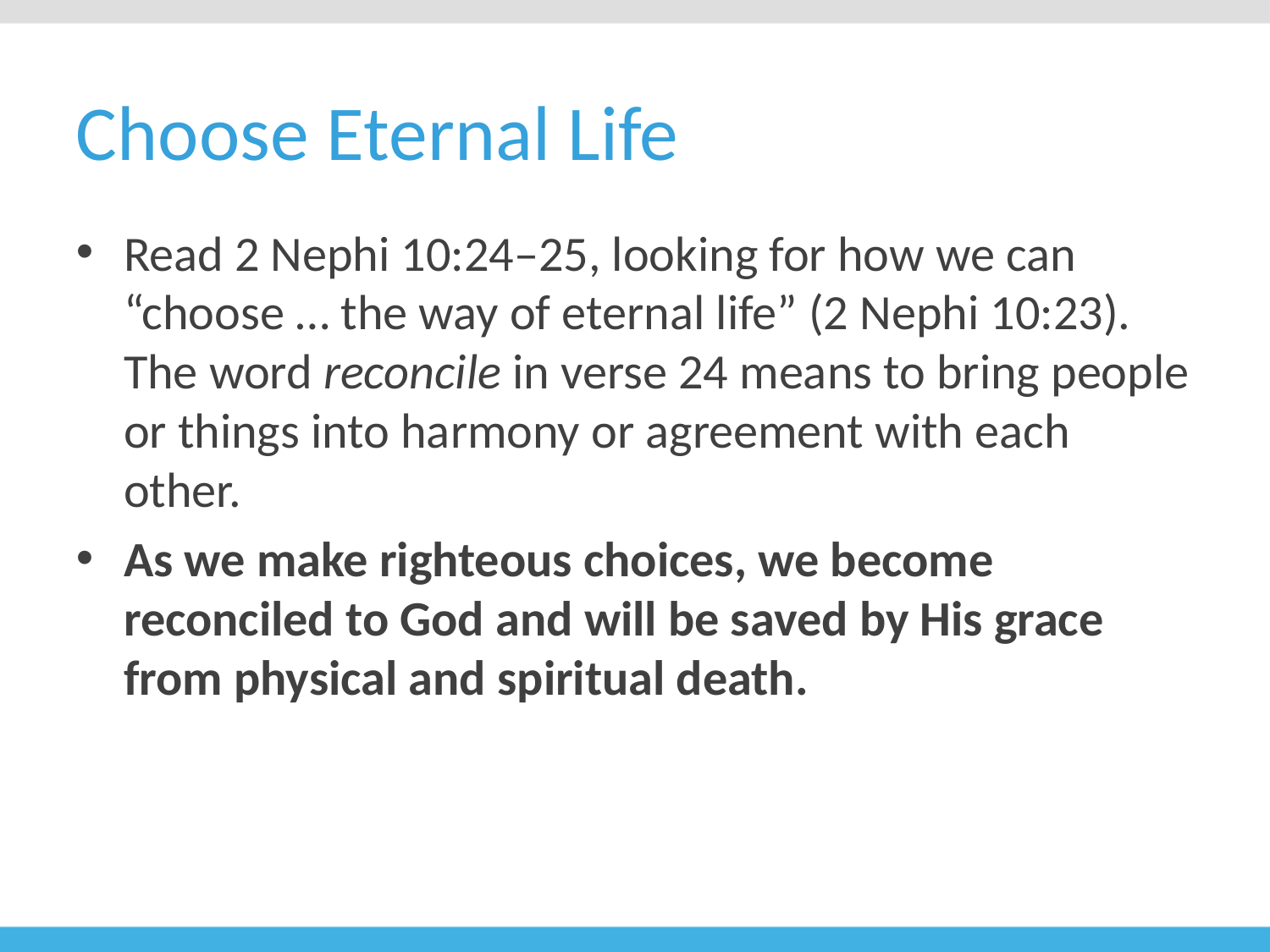

# Choose Eternal Life
Read 2 Nephi 10:24–25, looking for how we can “choose … the way of eternal life” (2 Nephi 10:23). The word reconcile in verse 24 means to bring people or things into harmony or agreement with each other.
As we make righteous choices, we become reconciled to God and will be saved by His grace from physical and spiritual death.